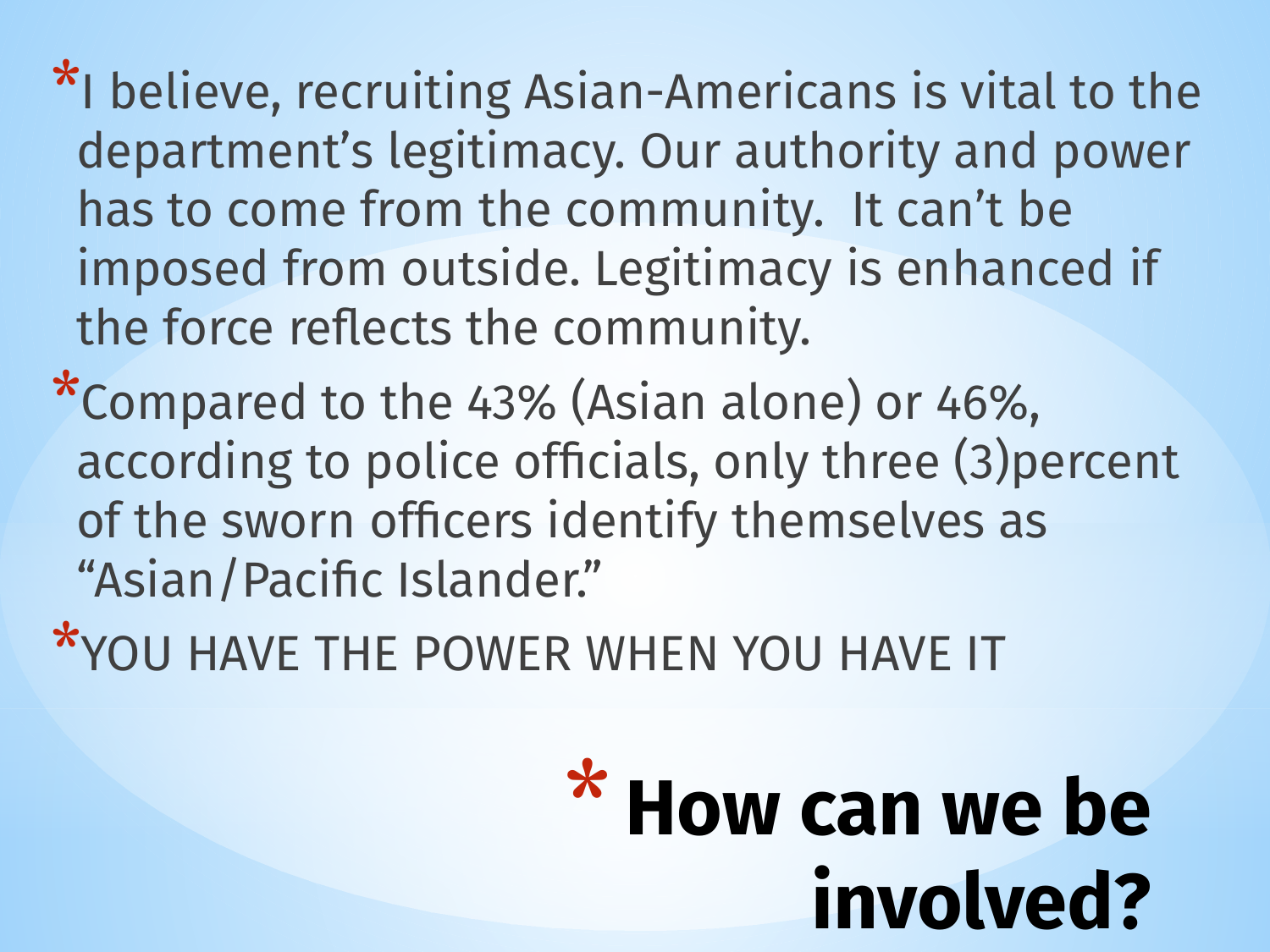

I believe, recruiting Asian-Americans is vital to the department’s legitimacy. Our authority and power has to come from the community.  It can’t be imposed from outside. Legitimacy is enhanced if the force reflects the community.
Compared to the 43% (Asian alone) or 46%, according to police officials, only three (3)percent of the sworn officers identify themselves as “Asian/Pacific Islander.”
YOU HAVE THE POWER WHEN YOU HAVE IT
# How can we be involved?